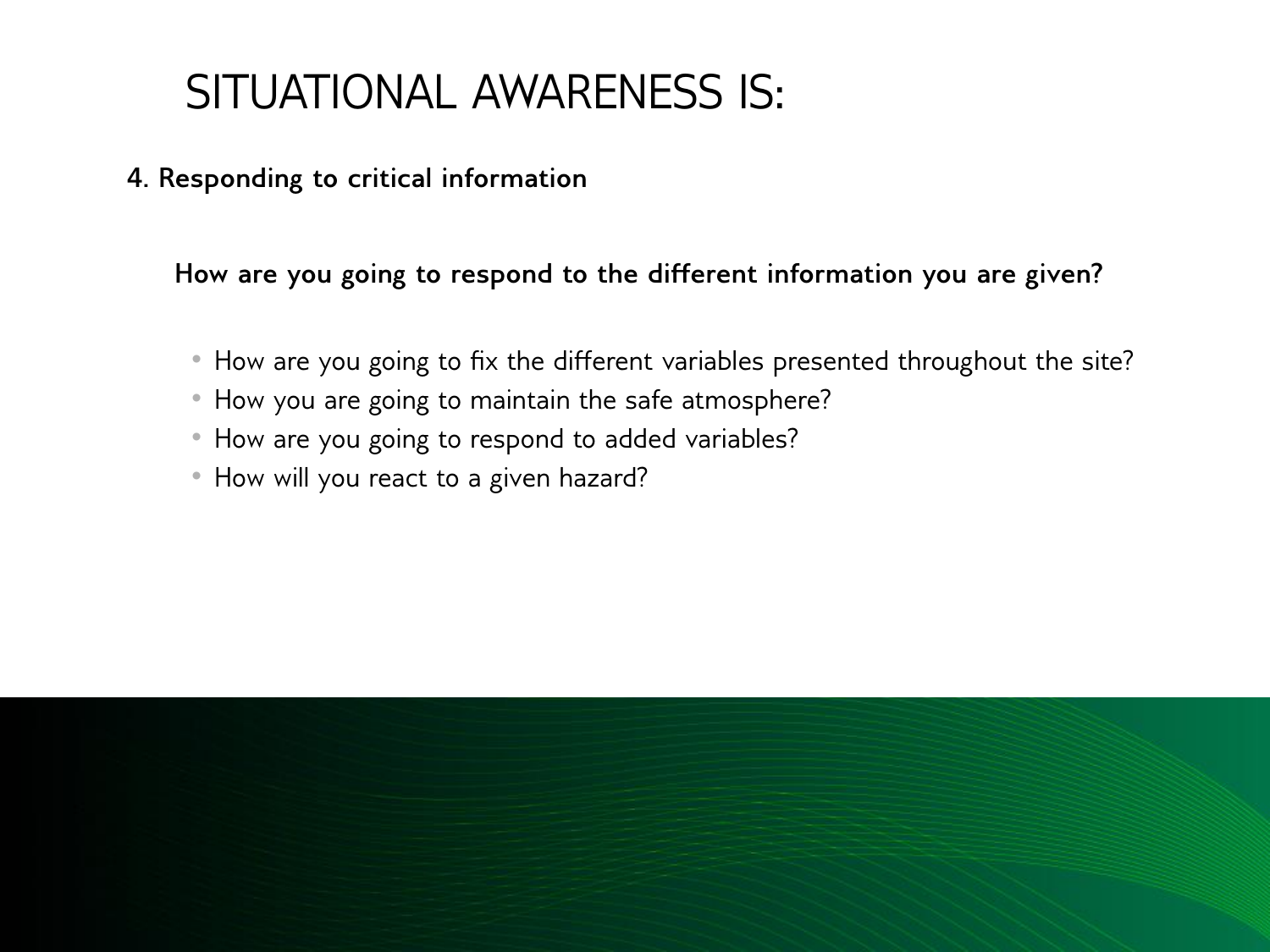

# Situational awareness is:
4. Responding to critical information

	How are you going to respond to the different information you are given?

How are you going to fix the different variables presented throughout the site?
How you are going to maintain the safe atmosphere?
How are you going to respond to added variables?
How will you react to a given hazard?